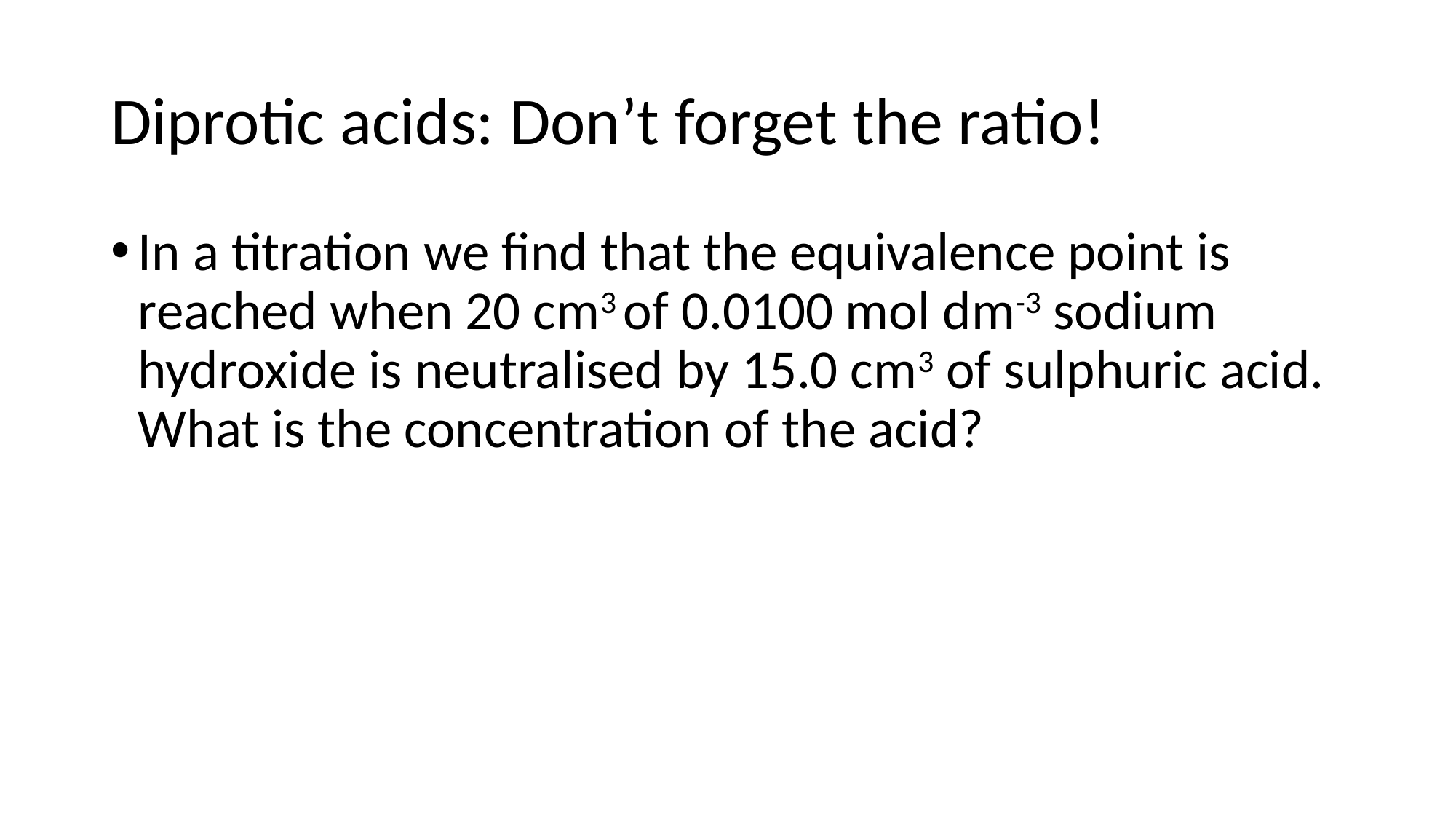

# Diprotic acids: Don’t forget the ratio!
In a titration we find that the equivalence point is reached when 20 cm3 of 0.0100 mol dm-3 sodium hydroxide is neutralised by 15.0 cm3 of sulphuric acid. What is the concentration of the acid?